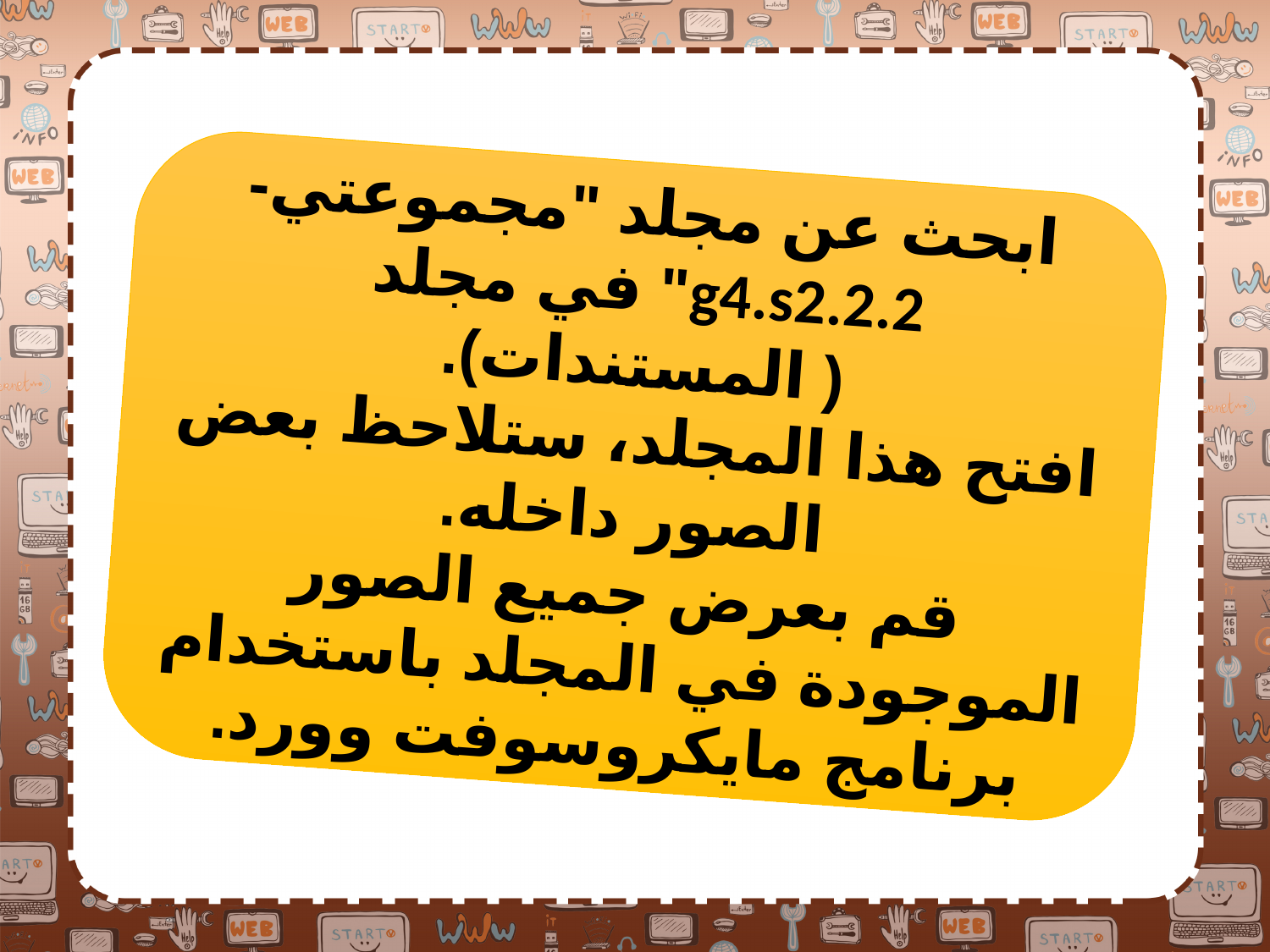

ابحث عن مجلد "مجموعتي- g4.s2.2.2" في مجلد ( المستندات).
افتح هذا المجلد، ستلاحظ بعض الصور داخله.
قم بعرض جميع الصور الموجودة في المجلد باستخدام برنامج مايكروسوفت وورد.